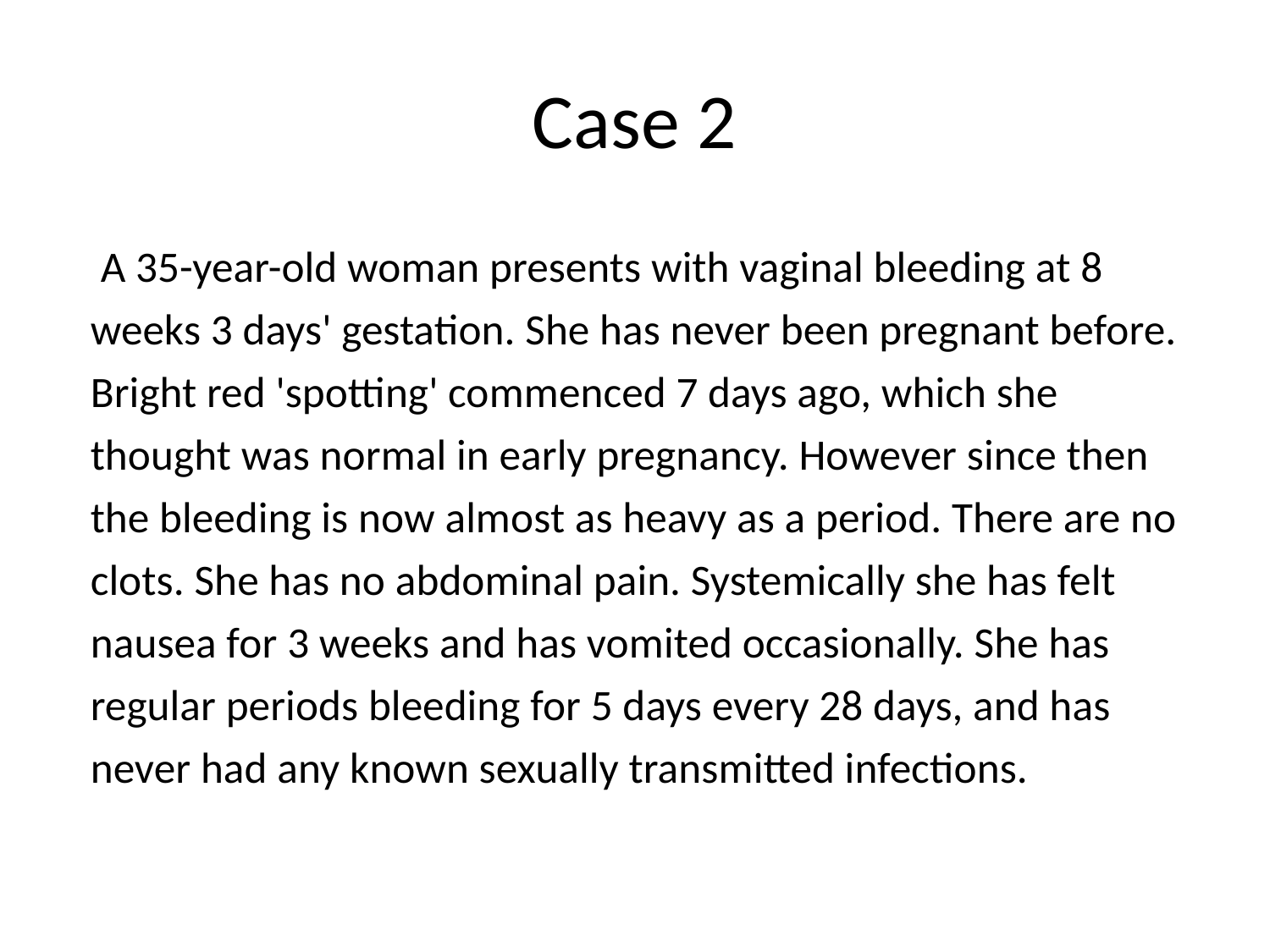

# Case 2
 A 35-year-old woman presents with vaginal bleeding at 8 weeks 3 days' gestation. She has never been pregnant before. Bright red 'spotting' commenced 7 days ago, which she thought was normal in early pregnancy. However since then the bleeding is now almost as heavy as a period. There are no clots. She has no abdominal pain. Systemically she has felt nausea for 3 weeks and has vomited occasionally. She has regular periods bleeding for 5 days every 28 days, and has never had any known sexually transmitted infections.